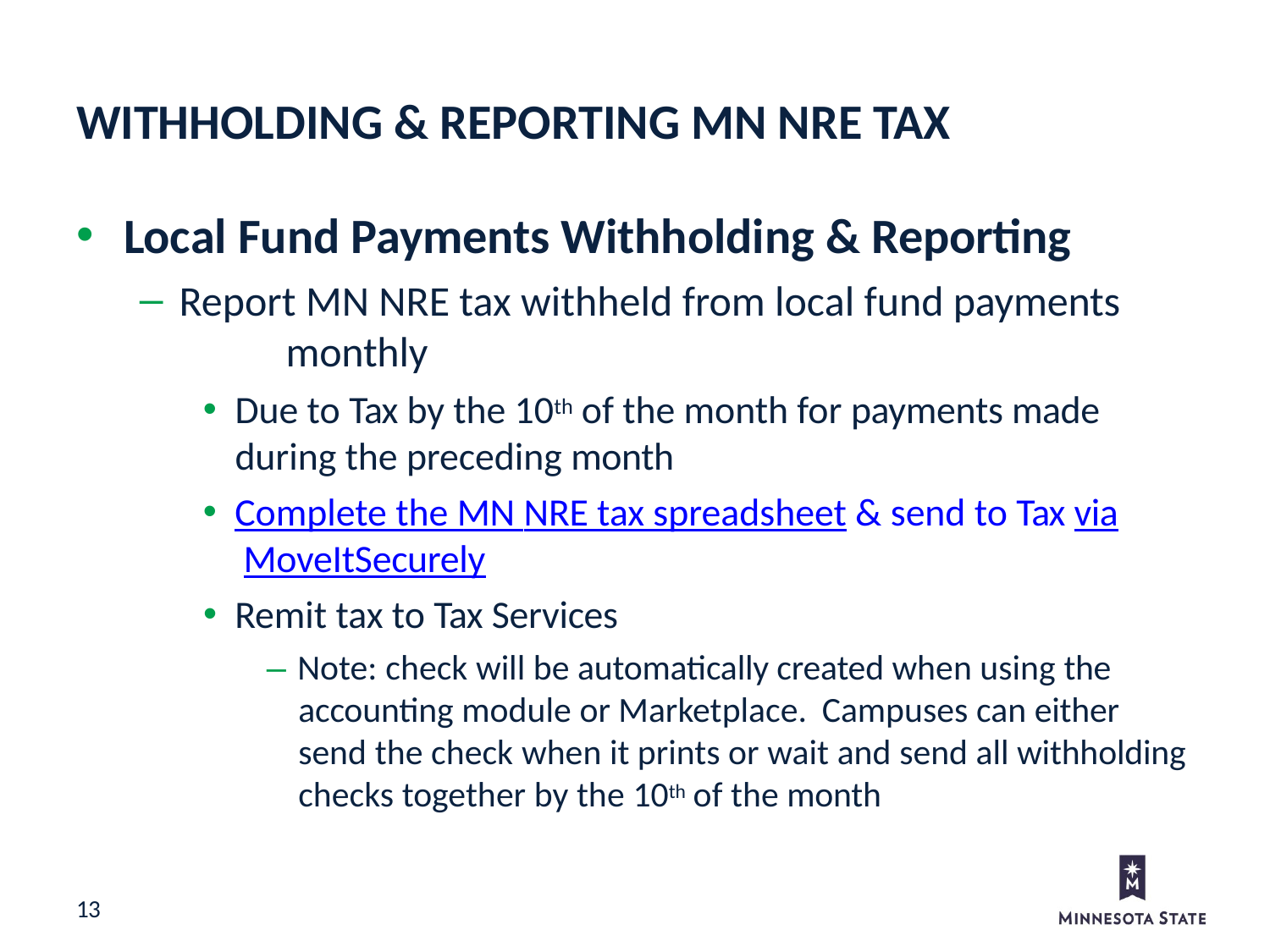

# WITHHOLDING & REPORTING MN NRE TAX
Local Fund Payments Withholding & Reporting
Report MN NRE tax withheld from local fund payments 	monthly
Due to Tax by the 10th of the month for payments made during the preceding month
Complete the MN NRE tax spreadsheet & send to Tax via MoveItSecurely
Remit tax to Tax Services
– Note: check will be automatically created when using the accounting module or Marketplace. Campuses can either send the check when it prints or wait and send all withholding checks together by the 10th of the month
13